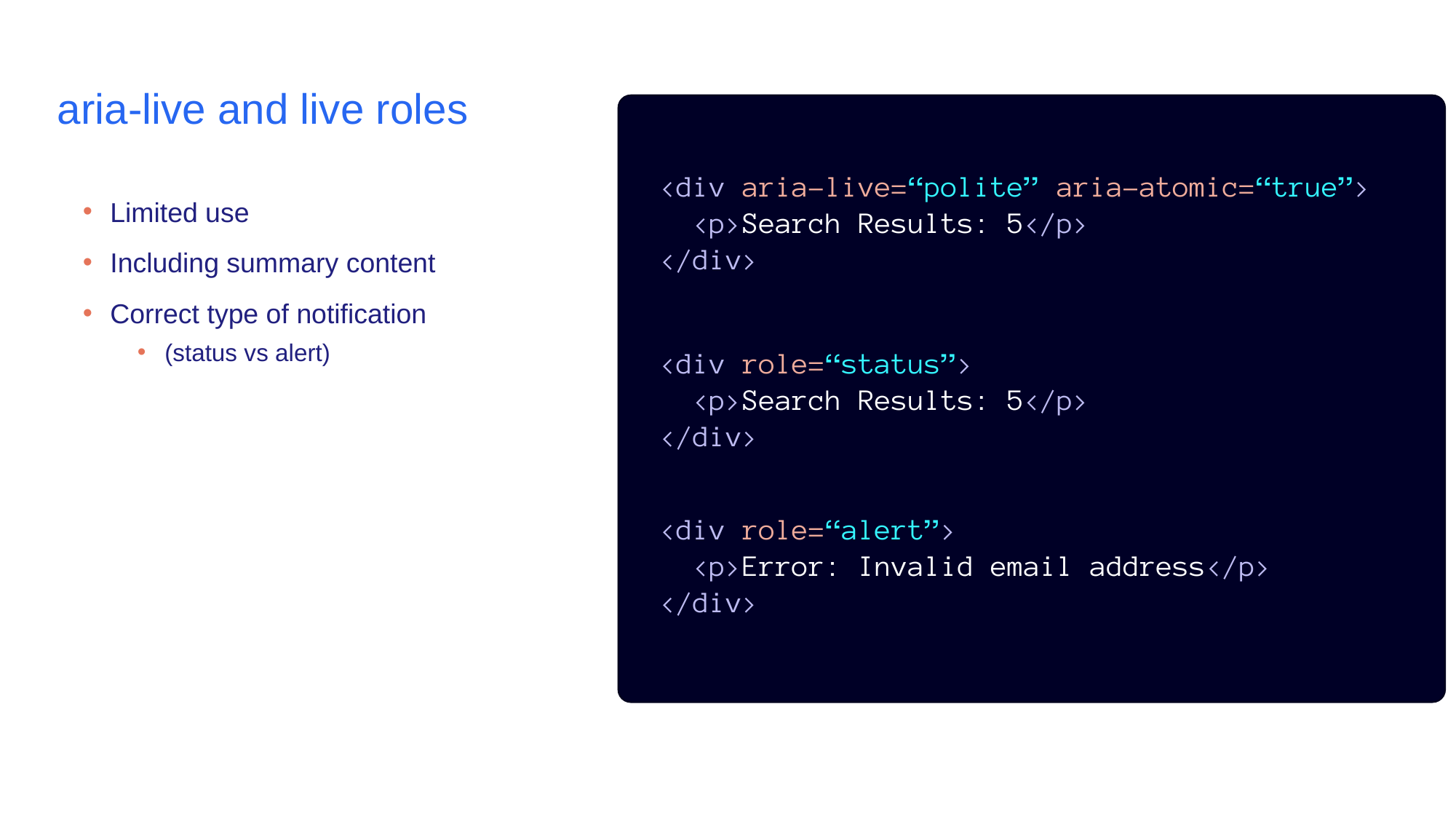

# aria-live and live roles

<div aria-live=“polite” aria-atomic=“true”>
  <p>Search Results: 5</p>
</div>
Limited use
Including summary content
Correct type of notification
(status vs alert)
<div role=“status”>
  <p>Search Results: 5</p>
</div>
<div role=“alert”>
  <p>Error: Invalid email address</p>
</div>